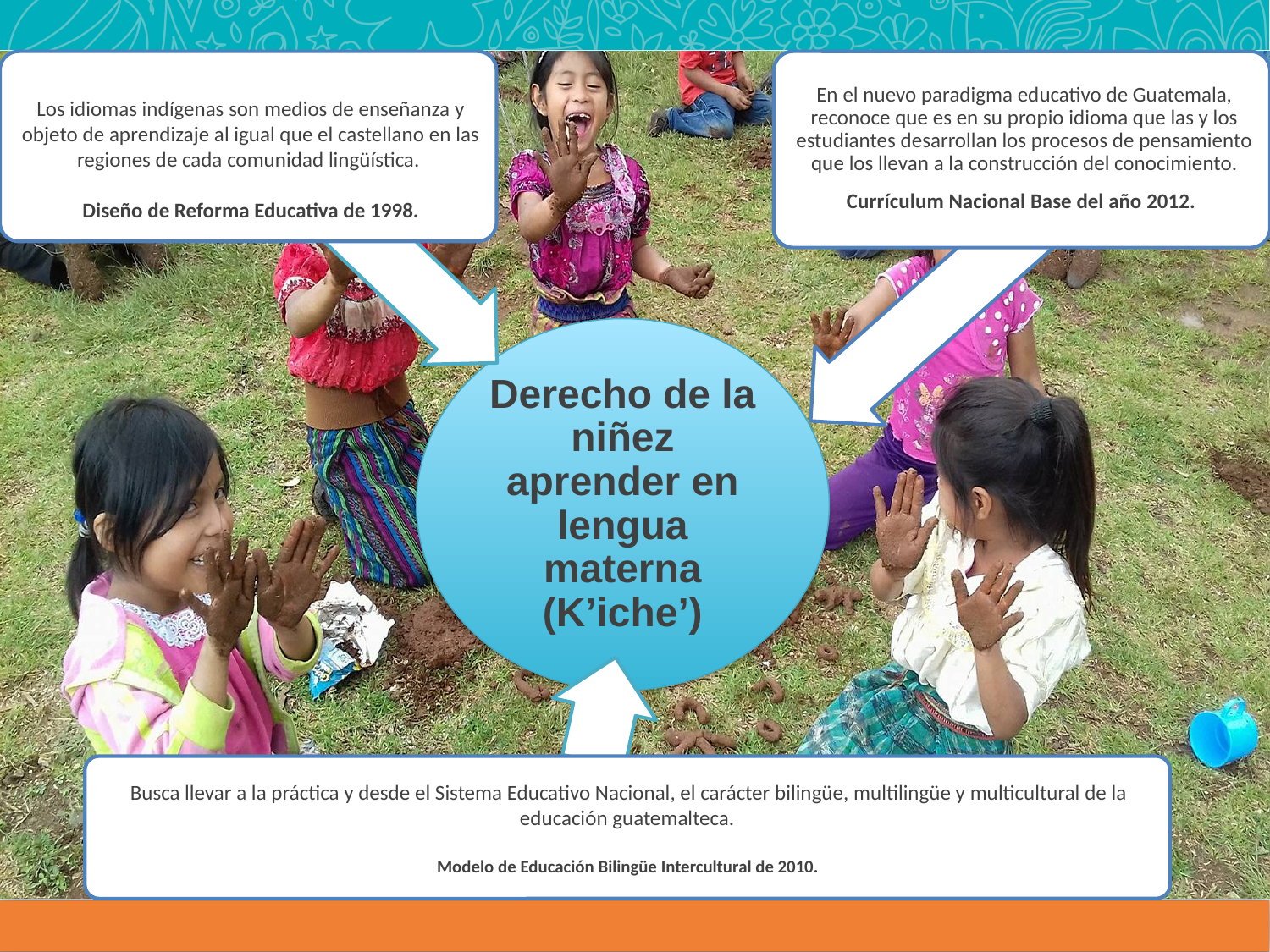

Derecho de la niñez aprender en lengua materna (K’iche’)

Los idiomas indígenas son medios de enseñanza y objeto de aprendizaje al igual que el castellano en las regiones de cada comunidad lingüística.

Diseño de Reforma Educativa de 1998.
Busca llevar a la práctica y desde el Sistema Educativo Nacional, el carácter bilingüe, multilingüe y multicultural de la educación guatemalteca.

Modelo de Educación Bilingüe Intercultural de 2010.
En el nuevo paradigma educativo de Guatemala, reconoce que es en su propio idioma que las y los estudiantes desarrollan los procesos de pensamiento que los llevan a la construcción del conocimiento.
Currículum Nacional Base del año 2012.